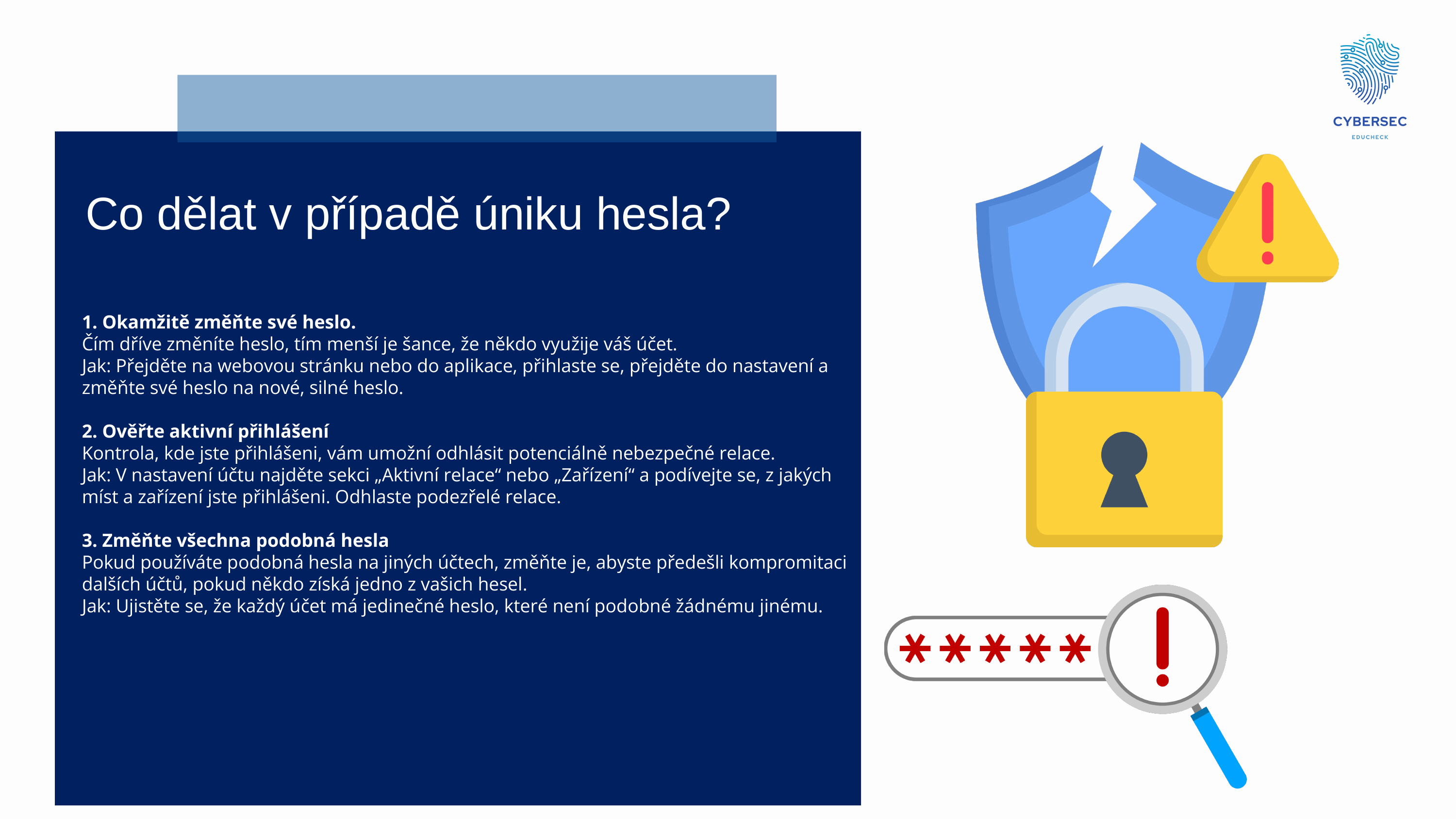

Co dělat v případě úniku hesla?
1. Okamžitě změňte své heslo.
Čím dříve změníte heslo, tím menší je šance, že někdo využije váš účet.
Jak: Přejděte na webovou stránku nebo do aplikace, přihlaste se, přejděte do nastavení a změňte své heslo na nové, silné heslo.

2. Ověřte aktivní přihlášení
Kontrola, kde jste přihlášeni, vám umožní odhlásit potenciálně nebezpečné relace.
Jak: V nastavení účtu najděte sekci „Aktivní relace“ nebo „Zařízení“ a podívejte se, z jakých míst a zařízení jste přihlášeni. Odhlaste podezřelé relace.

3. Změňte všechna podobná hesla
Pokud používáte podobná hesla na jiných účtech, změňte je, abyste předešli kompromitaci dalších účtů, pokud někdo získá jedno z vašich hesel.
Jak: Ujistěte se, že každý účet má jedinečné heslo, které není podobné žádnému jinému.